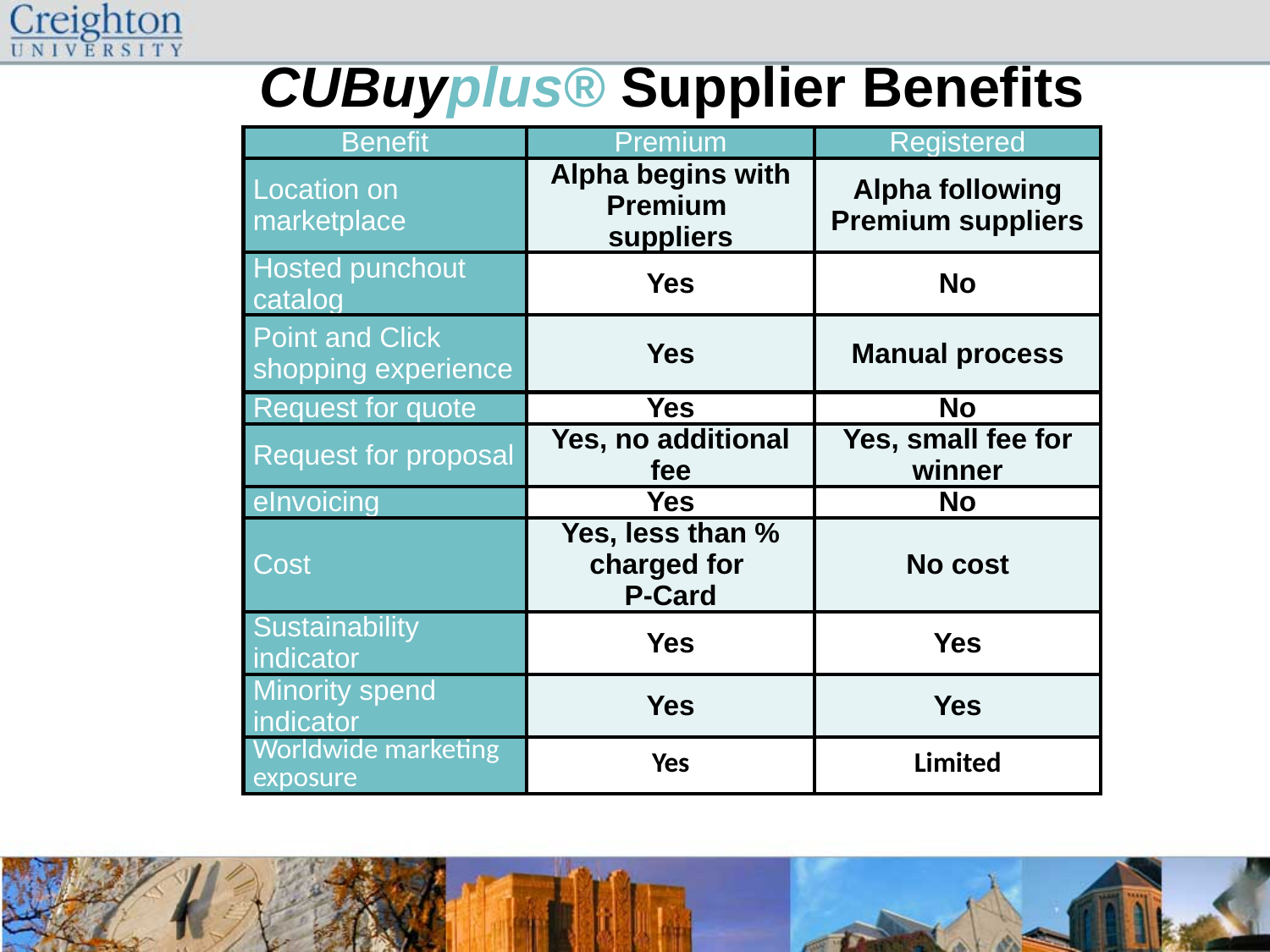

# CUBuyplus® Supplier Benefits
| Benefit | Premium | Registered |
| --- | --- | --- |
| Location on marketplace | Alpha begins with Premium suppliers | Alpha following Premium suppliers |
| Hosted punchout catalog | Yes | No |
| Point and Click shopping experience | Yes | Manual process |
| Request for quote | Yes | No |
| Request for proposal | Yes, no additional fee | Yes, small fee for winner |
| eInvoicing | Yes | No |
| Cost | Yes, less than % charged for P-Card | No cost |
| Sustainability indicator | Yes | Yes |
| Minority spend indicator | Yes | Yes |
| Worldwide marketing exposure | Yes | Limited |